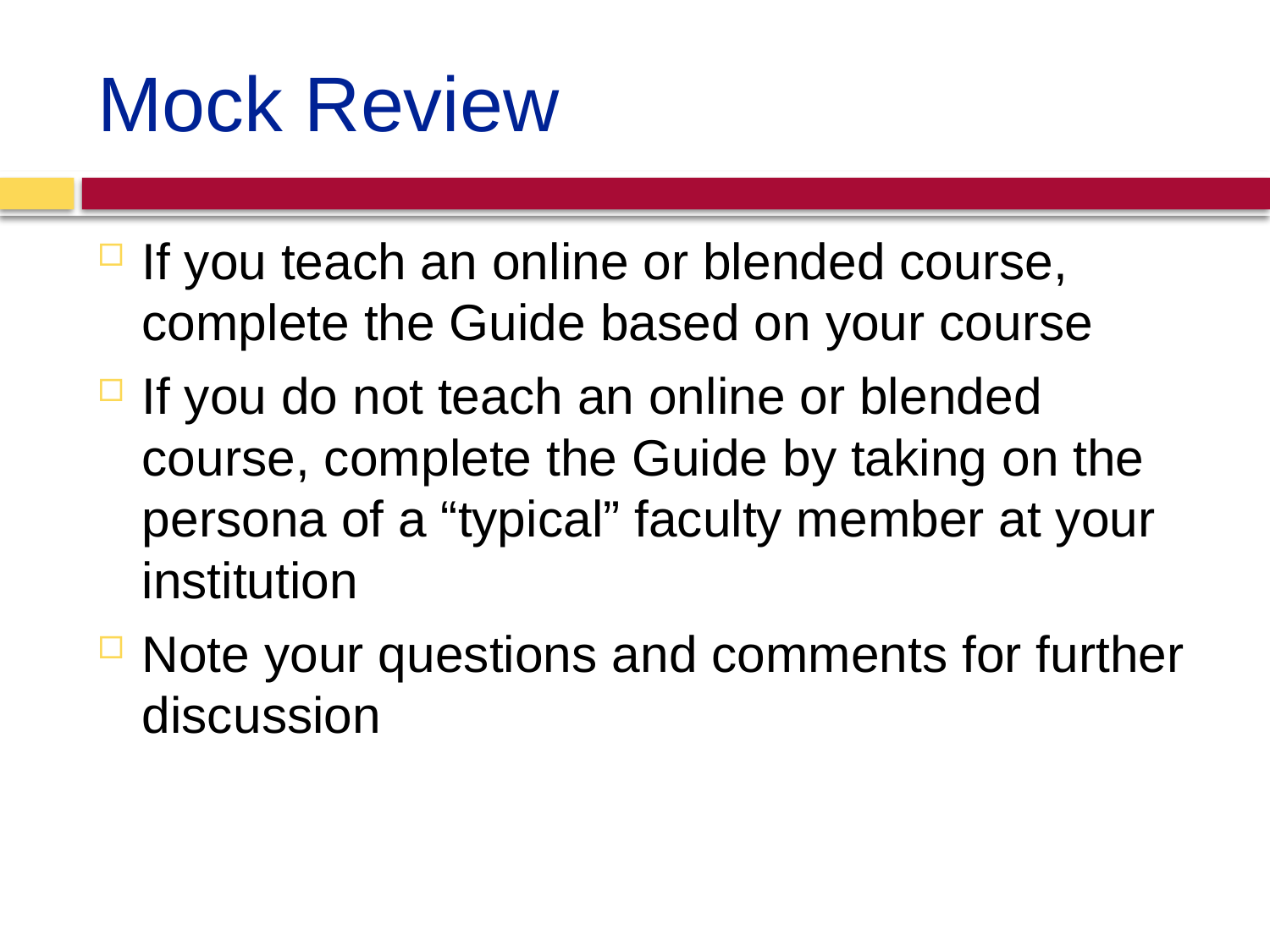

# Mock Review
If you teach an online or blended course, complete the Guide based on your course
If you do not teach an online or blended course, complete the Guide by taking on the persona of a “typical” faculty member at your institution
Note your questions and comments for further discussion